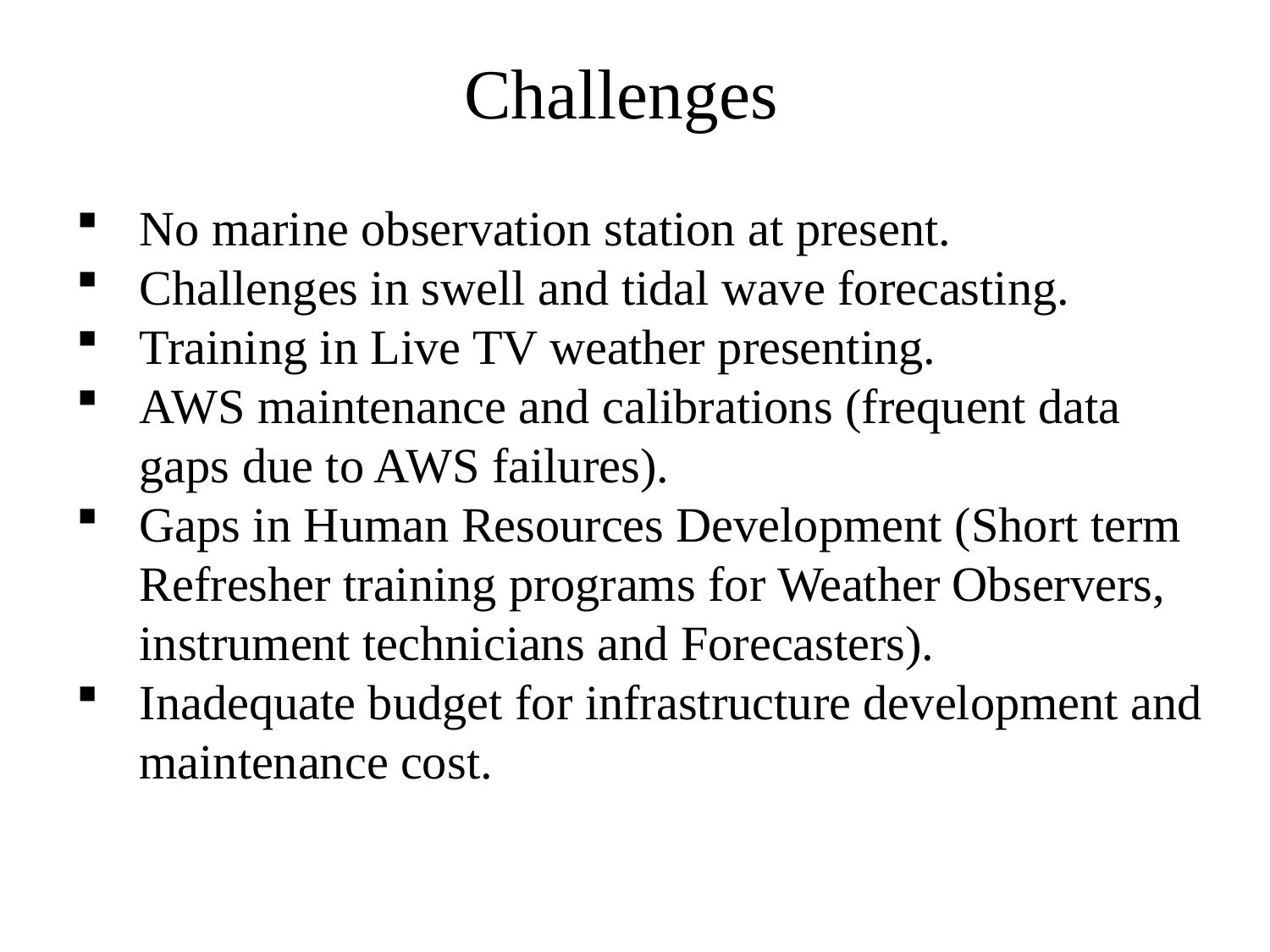

# Challenges
No marine observation station at present.
Challenges in swell and tidal wave forecasting.
Training in Live TV weather presenting.
AWS maintenance and calibrations (frequent data gaps due to AWS failures).
Gaps in Human Resources Development (Short term Refresher training programs for Weather Observers, instrument technicians and Forecasters).
Inadequate budget for infrastructure development and maintenance cost.